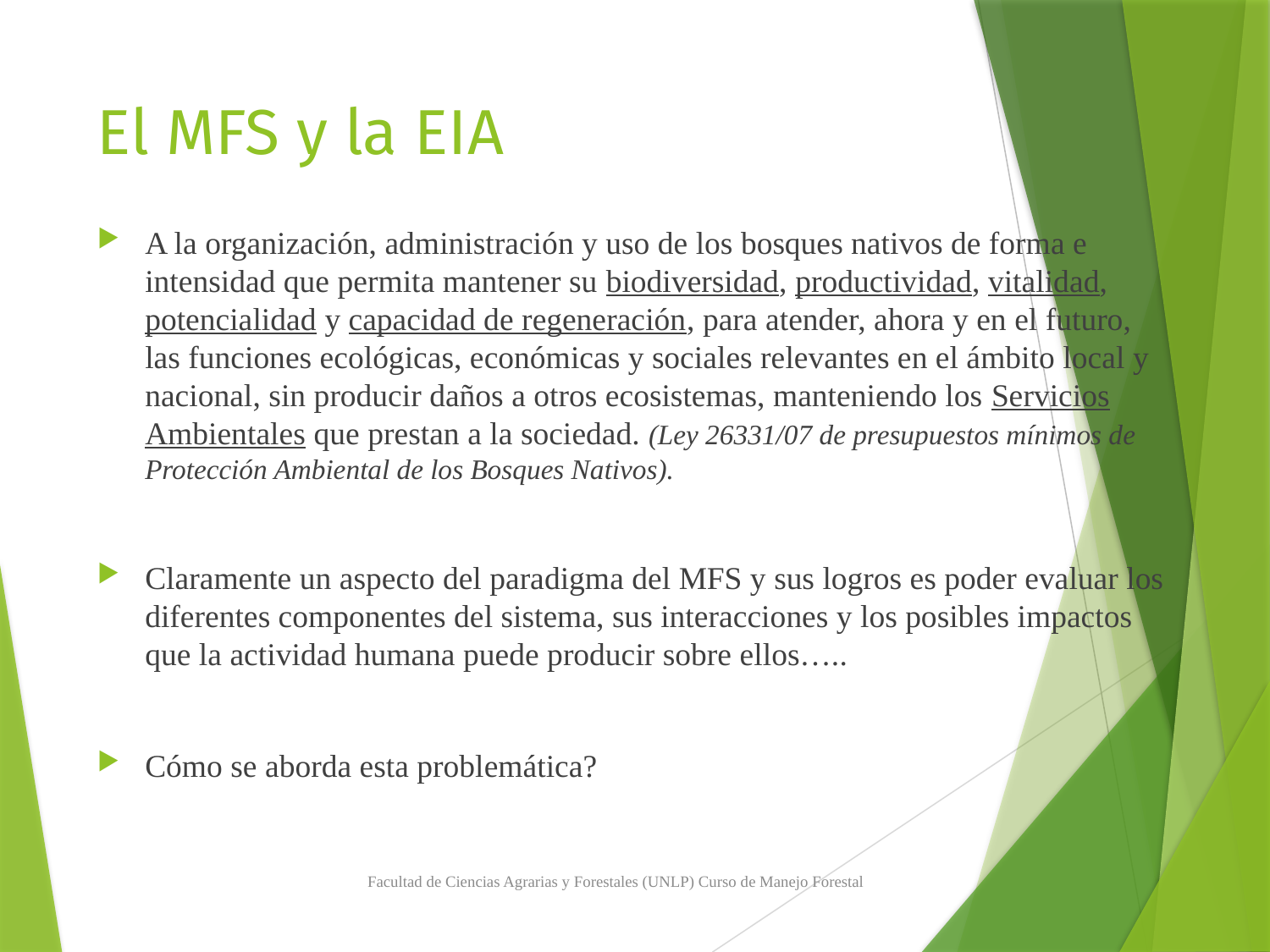

# El MFS y la EIA
A la organización, administración y uso de los bosques nativos de forma e intensidad que permita mantener su biodiversidad, productividad, vitalidad, potencialidad y capacidad de regeneración, para atender, ahora y en el futuro, las funciones ecológicas, económicas y sociales relevantes en el ámbito local y nacional, sin producir daños a otros ecosistemas, manteniendo los Servicios Ambientales que prestan a la sociedad. (Ley 26331/07 de presupuestos mínimos de Protección Ambiental de los Bosques Nativos).

Claramente un aspecto del paradigma del MFS y sus logros es poder evaluar los diferentes componentes del sistema, sus interacciones y los posibles impactos que la actividad humana puede producir sobre ellos…..

Cómo se aborda esta problemática?
Facultad de Ciencias Agrarias y Forestales (UNLP) Curso de Manejo Forestal